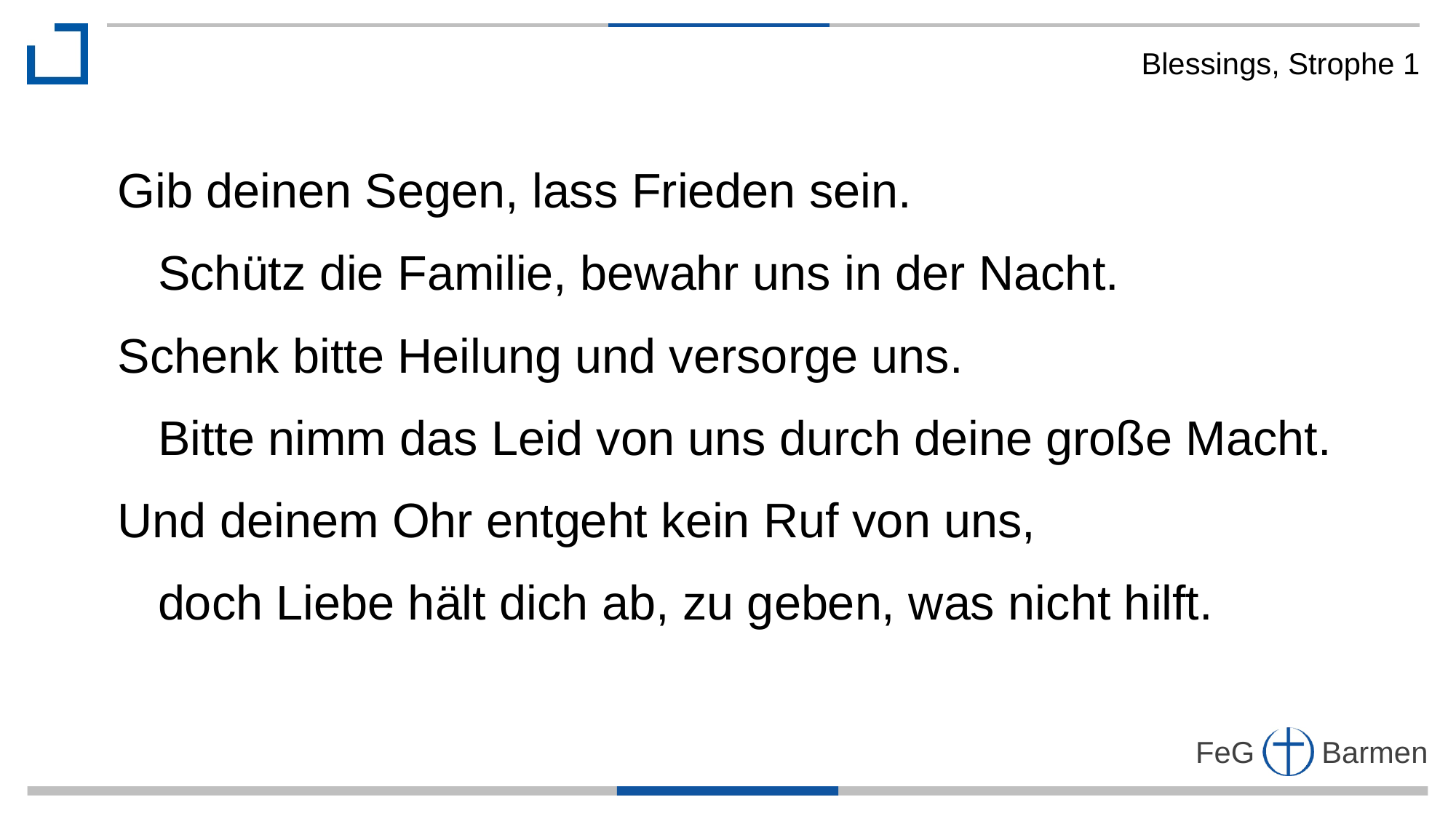

Blessings, Strophe 1
Gib deinen Segen, lass Frieden sein.
   Schütz die Familie, bewahr uns in der Nacht.
Schenk bitte Heilung und versorge uns.
   Bitte nimm das Leid von uns durch deine große Macht.
Und deinem Ohr entgeht kein Ruf von uns,
   doch Liebe hält dich ab, zu geben, was nicht hilft.